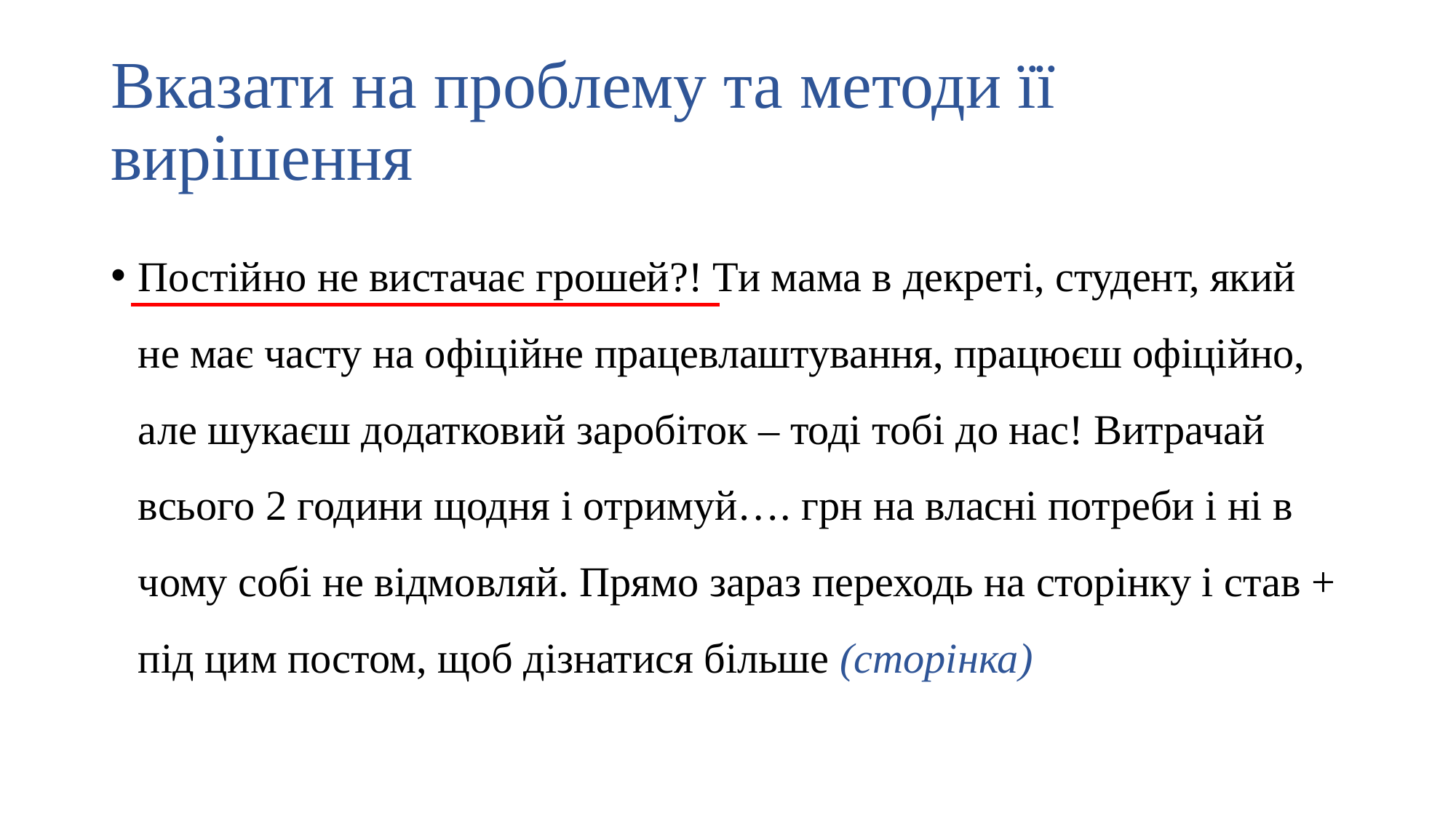

# Вказати на проблему та методи її вирішення
Постійно не вистачає грошей?! Ти мама в декреті, студент, який не має часту на офіційне працевлаштування, працюєш офіційно, але шукаєш додатковий заробіток – тоді тобі до нас! Витрачай всього 2 години щодня і отримуй…. грн на власні потреби і ні в чому собі не відмовляй. Прямо зараз переходь на сторінку і став + під цим постом, щоб дізнатися більше (сторінка)